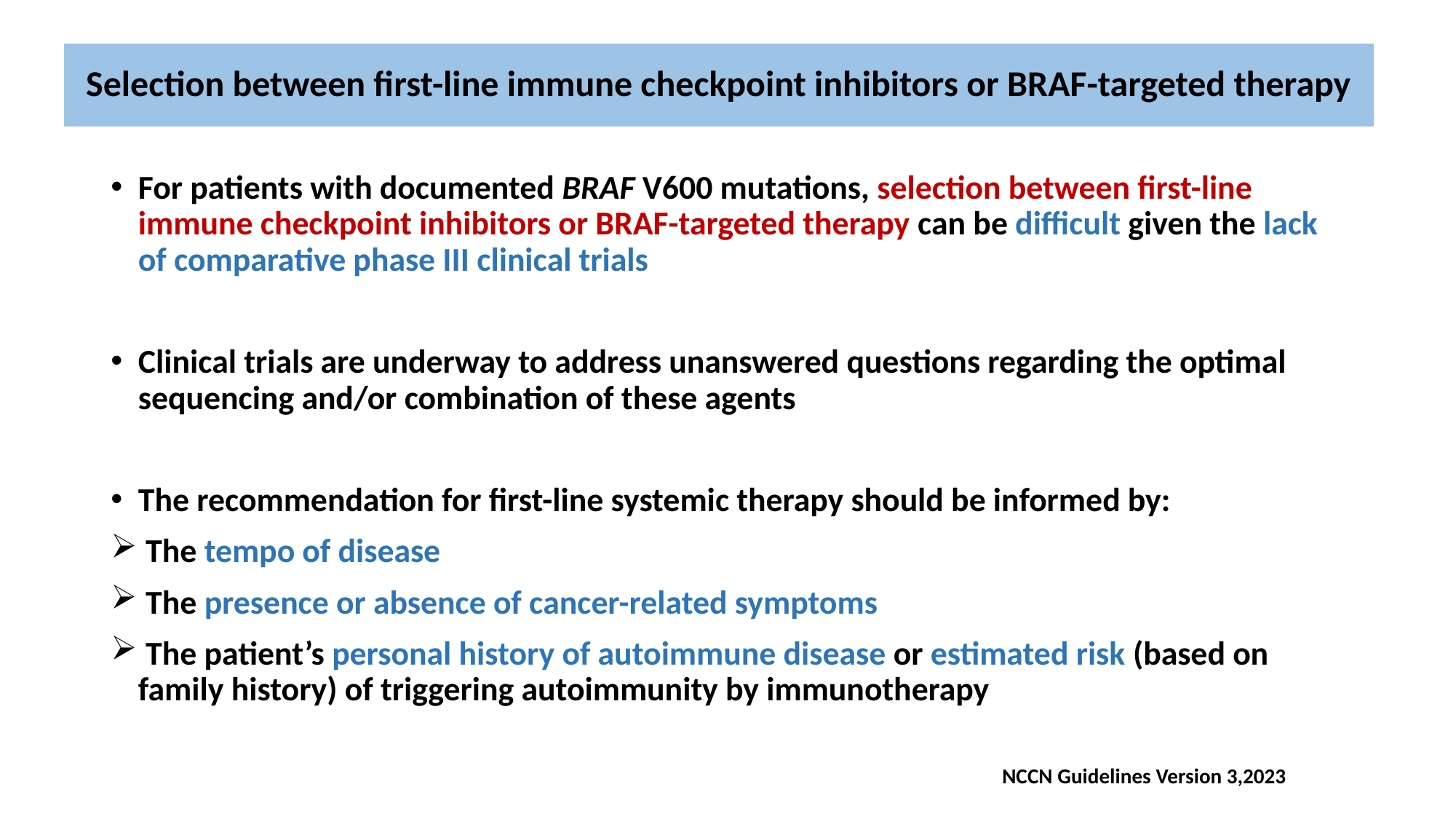

# Selection between first-line immune checkpoint inhibitors or BRAF-targeted therapy
For patients with documented BRAF V600 mutations, selection between first-line immune checkpoint inhibitors or BRAF-targeted therapy can be difficult given the lack of comparative phase III clinical trials

Clinical trials are underway to address unanswered questions regarding the optimal
sequencing and/or combination of these agents

The recommendation for first-line systemic therapy should be informed by:
 The tempo of disease
 The presence or absence of cancer-related symptoms
 The patient’s personal history of autoimmune disease or estimated risk (based on family history) of triggering autoimmunity by immunotherapy
NCCN Guidelines Version 3,2023